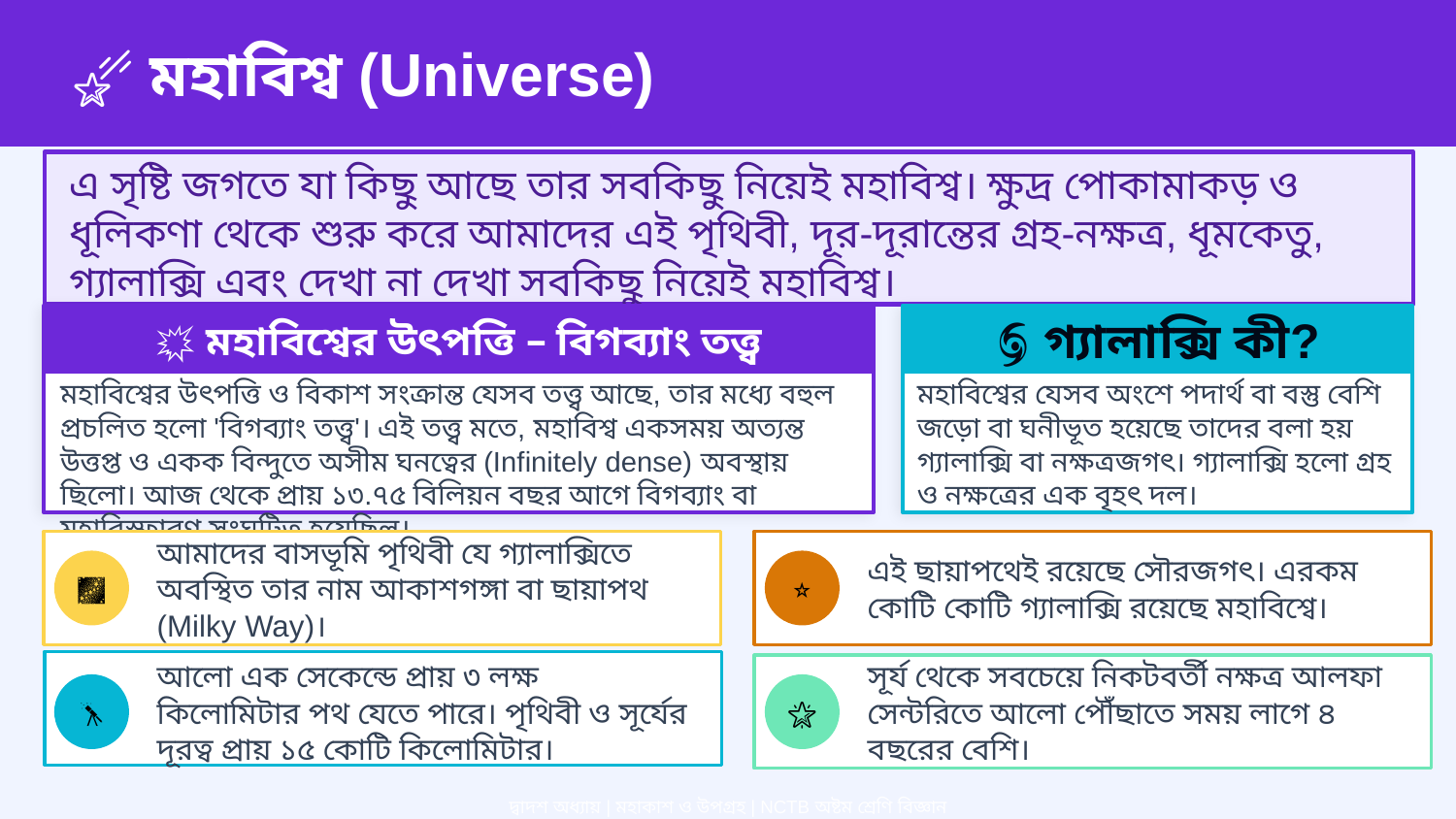

🌠 মহাবিশ্ব (Universe)

এ সৃষ্টি জগতে যা কিছু আছে তার সবকিছু নিয়েই মহাবিশ্ব। ক্ষুদ্র পোকামাকড় ও ধূলিকণা থেকে শুরু করে আমাদের এই পৃথিবী, দূর-দূরান্তের গ্রহ-নক্ষত্র, ধূমকেতু, গ্যালাক্সি এবং দেখা না দেখা সবকিছু নিয়েই মহাবিশ্ব।

💥 মহাবিশ্বের উৎপত্তি – বিগব্যাং তত্ত্ব

🌀 গ্যালাক্সি কী?
মহাবিশ্বের উৎপত্তি ও বিকাশ সংক্রান্ত যেসব তত্ত্ব আছে, তার মধ্যে বহুল প্রচলিত হলো 'বিগব্যাং তত্ত্ব'। এই তত্ত্ব মতে, মহাবিশ্ব একসময় অত্যন্ত উত্তপ্ত ও একক বিন্দুতে অসীম ঘনত্বের (Infinitely dense) অবস্থায় ছিলো। আজ থেকে প্রায় ১৩.৭৫ বিলিয়ন বছর আগে বিগব্যাং বা মহাবিস্ফারণ সংঘটিত হয়েছিল।
মহাবিশ্বের যেসব অংশে পদার্থ বা বস্তু বেশি জড়ো বা ঘনীভূত হয়েছে তাদের বলা হয় গ্যালাক্সি বা নক্ষত্রজগৎ। গ্যালাক্সি হলো গ্রহ ও নক্ষত্রের এক বৃহৎ দল।

আমাদের বাসভূমি পৃথিবী যে গ্যালাক্সিতে অবস্থিত তার নাম আকাশগঙ্গা বা ছায়াপথ (Milky Way)।
এই ছায়াপথেই রয়েছে সৌরজগৎ। এরকম কোটি কোটি গ্যালাক্সি রয়েছে মহাবিশ্বে।

🌌

⭐

আলো এক সেকেন্ডে প্রায় ৩ লক্ষ কিলোমিটার পথ যেতে পারে। পৃথিবী ও সূর্যের দূরত্ব প্রায় ১৫ কোটি কিলোমিটার।
সূর্য থেকে সবচেয়ে নিকটবর্তী নক্ষত্র আলফা সেন্টরিতে আলো পৌঁছাতে সময় লাগে ৪ বছরের বেশি।

🔭

🌟
দ্বাদশ অধ্যায় | মহাকাশ ও উপগ্রহ | NCTB অষ্টম শ্রেণি বিজ্ঞান